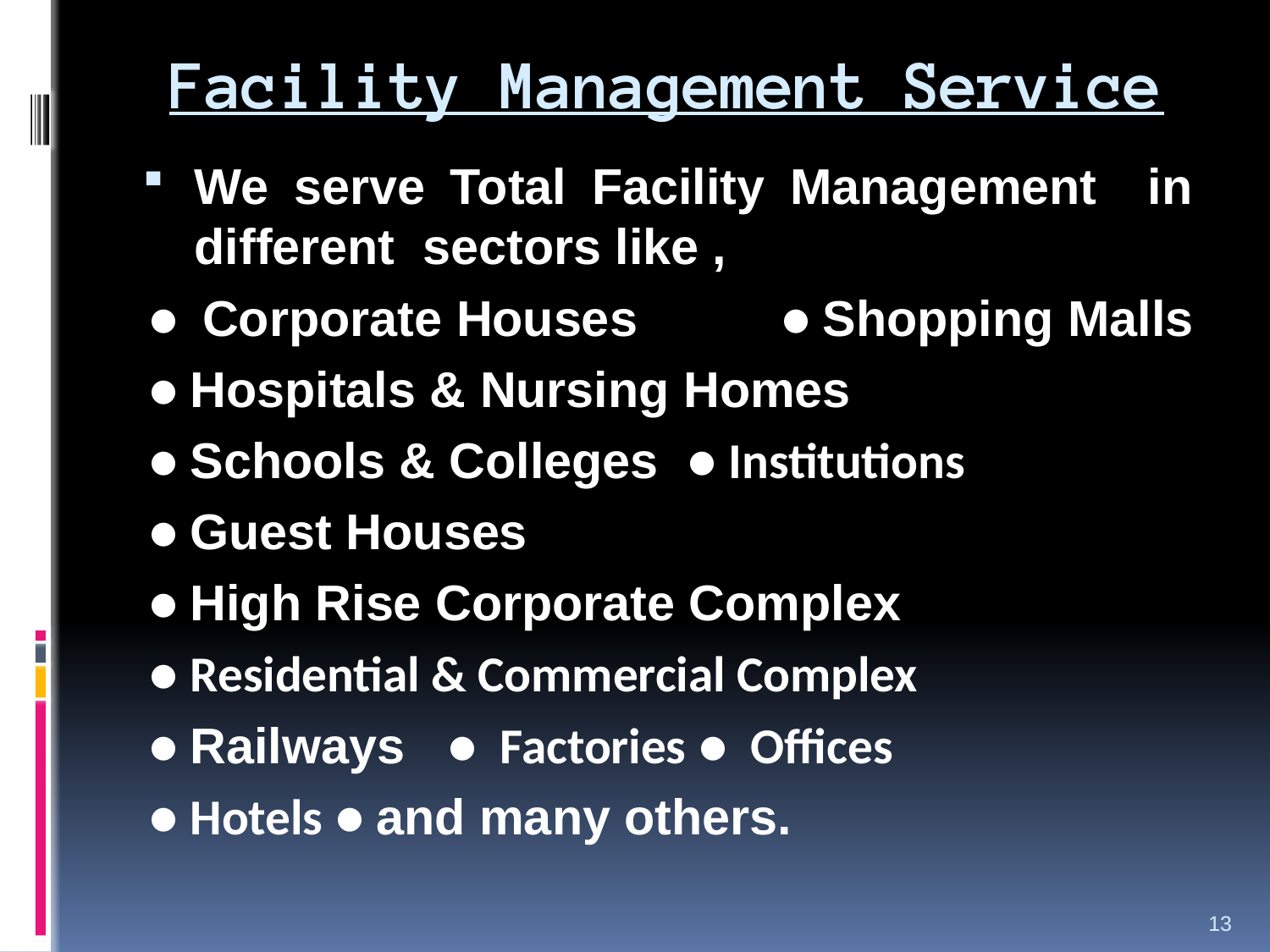

# Facility Management Service
We serve Total Facility Management  in different  sectors like ,
●  Corporate Houses          ● Shopping Malls
● Hospitals & Nursing Homes
● Schools & Colleges  ● Institutions
● Guest Houses
● High Rise Corporate Complex
● Residential & Commercial Complex
● Railways   ●  Factories ●  Offices
● Hotels ● and many others.

13